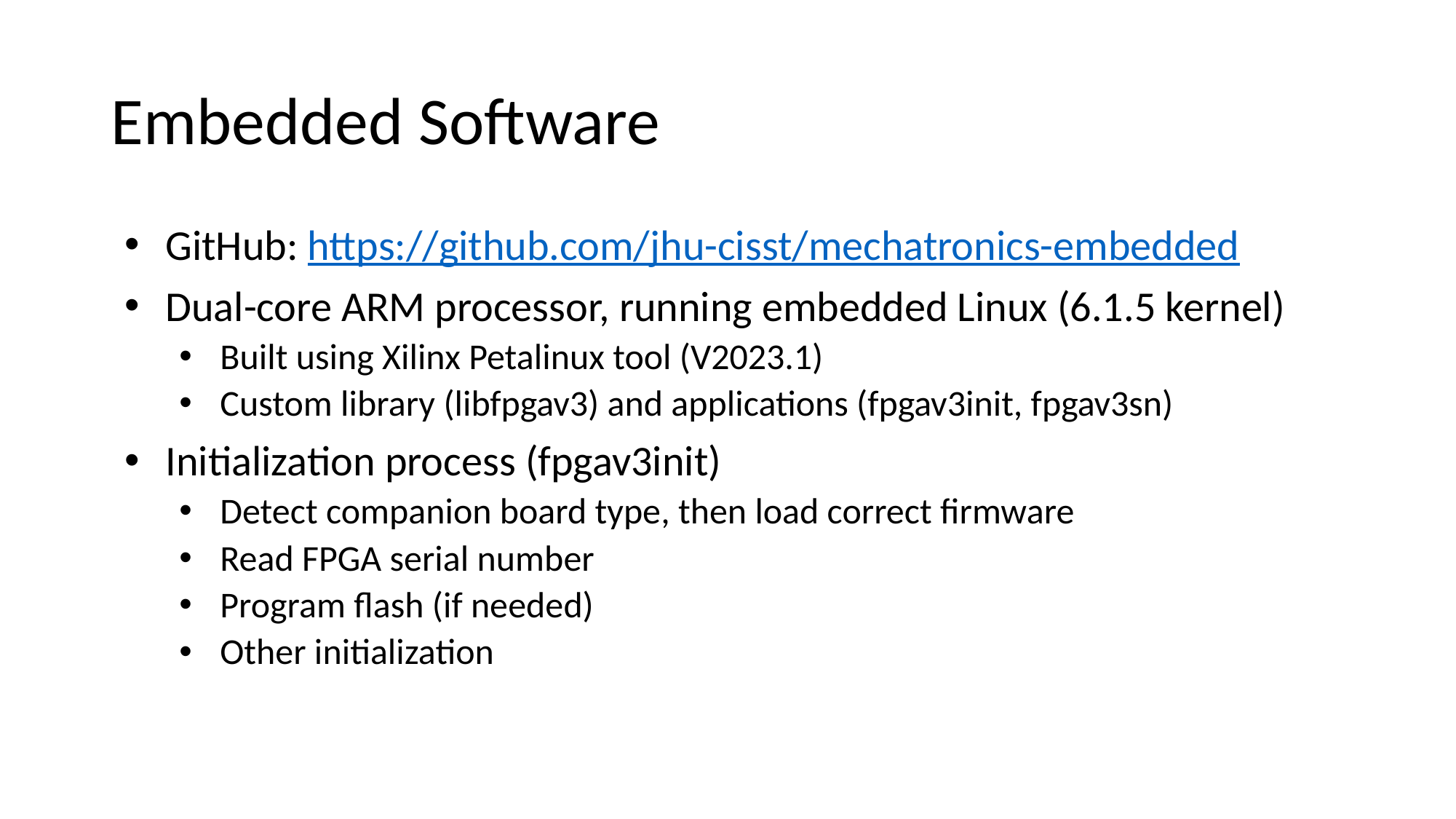

# Embedded Software
GitHub: https://github.com/jhu-cisst/mechatronics-embedded
Dual-core ARM processor, running embedded Linux (6.1.5 kernel)
Built using Xilinx Petalinux tool (V2023.1)
Custom library (libfpgav3) and applications (fpgav3init, fpgav3sn)
Initialization process (fpgav3init)
Detect companion board type, then load correct firmware
Read FPGA serial number
Program flash (if needed)
Other initialization